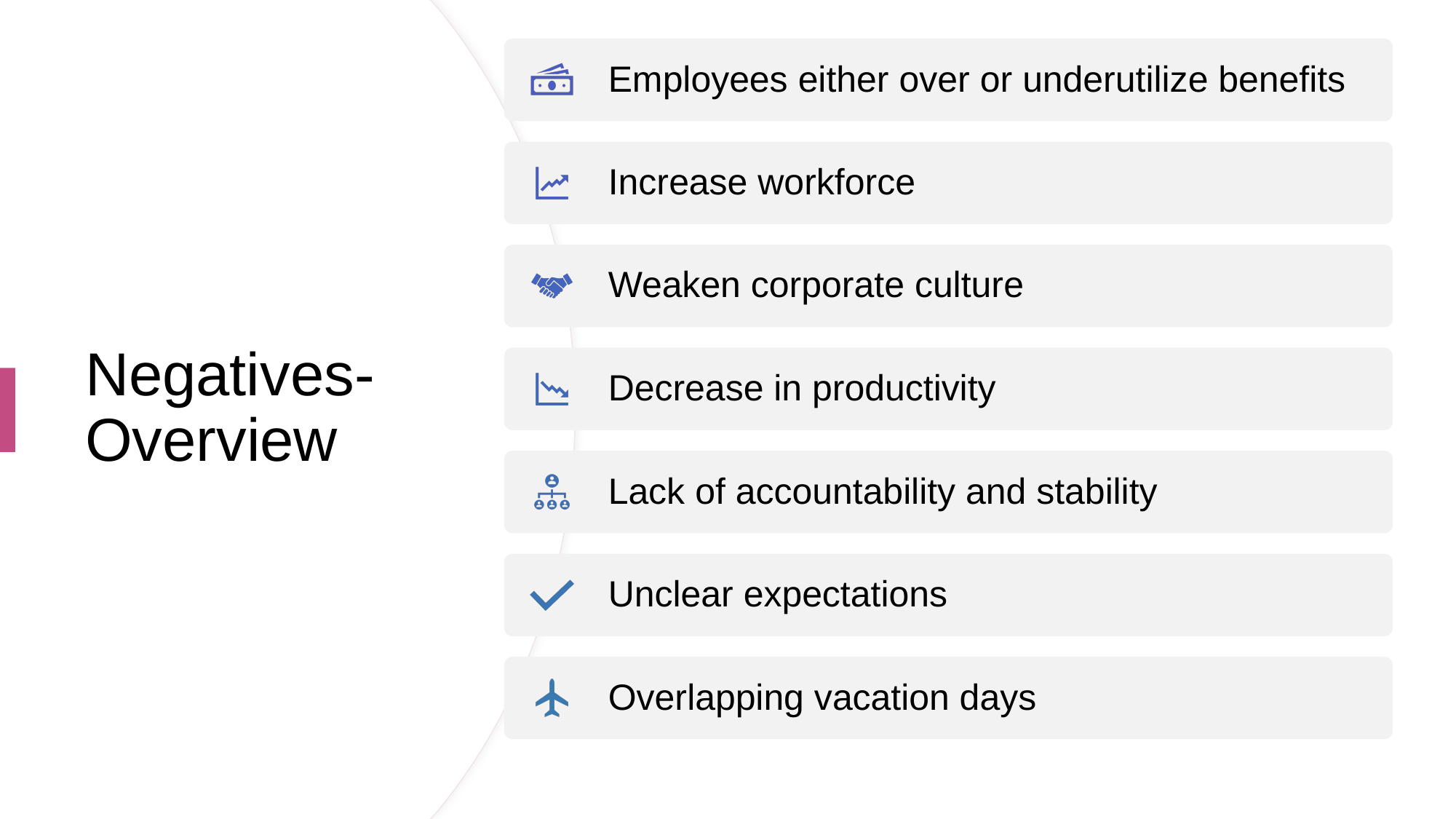

Employees either over or underutilize benefits
Increase workforce
Weaken corporate culture
Decrease in productivity
Lack of accountability and stability
Unclear expectations
Overlapping vacation days
# Negatives-Overview

4